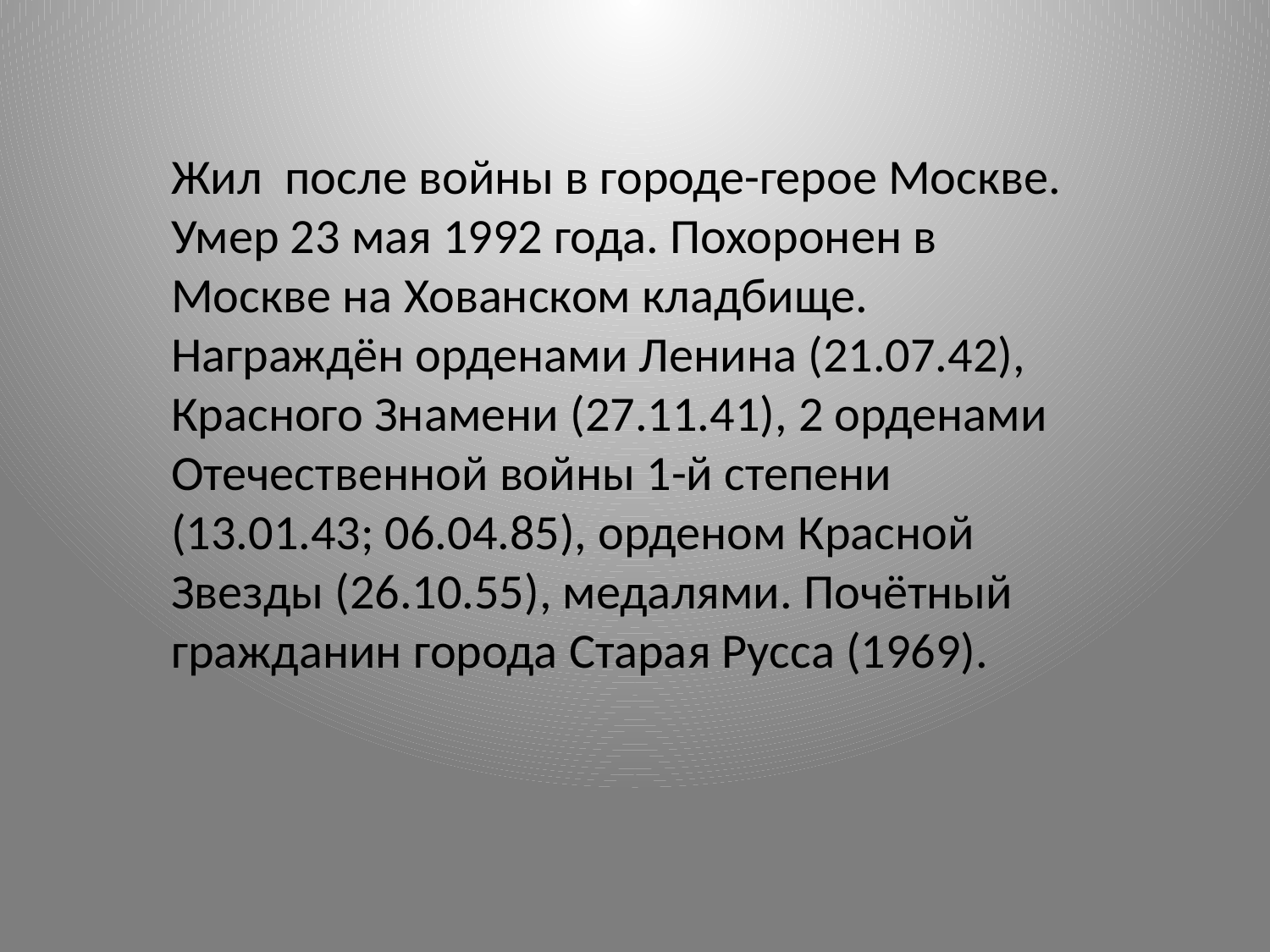

Жил  после войны в городе-герое Москве. Умер 23 мая 1992 года. Похоронен в Москве на Хованском кладбище. Награждён орденами Ленина (21.07.42), Красного Знамени (27.11.41), 2 орденами Отечественной войны 1-й степени (13.01.43; 06.04.85), орденом Красной Звезды (26.10.55), медалями. Почётный гражданин города Старая Русса (1969).